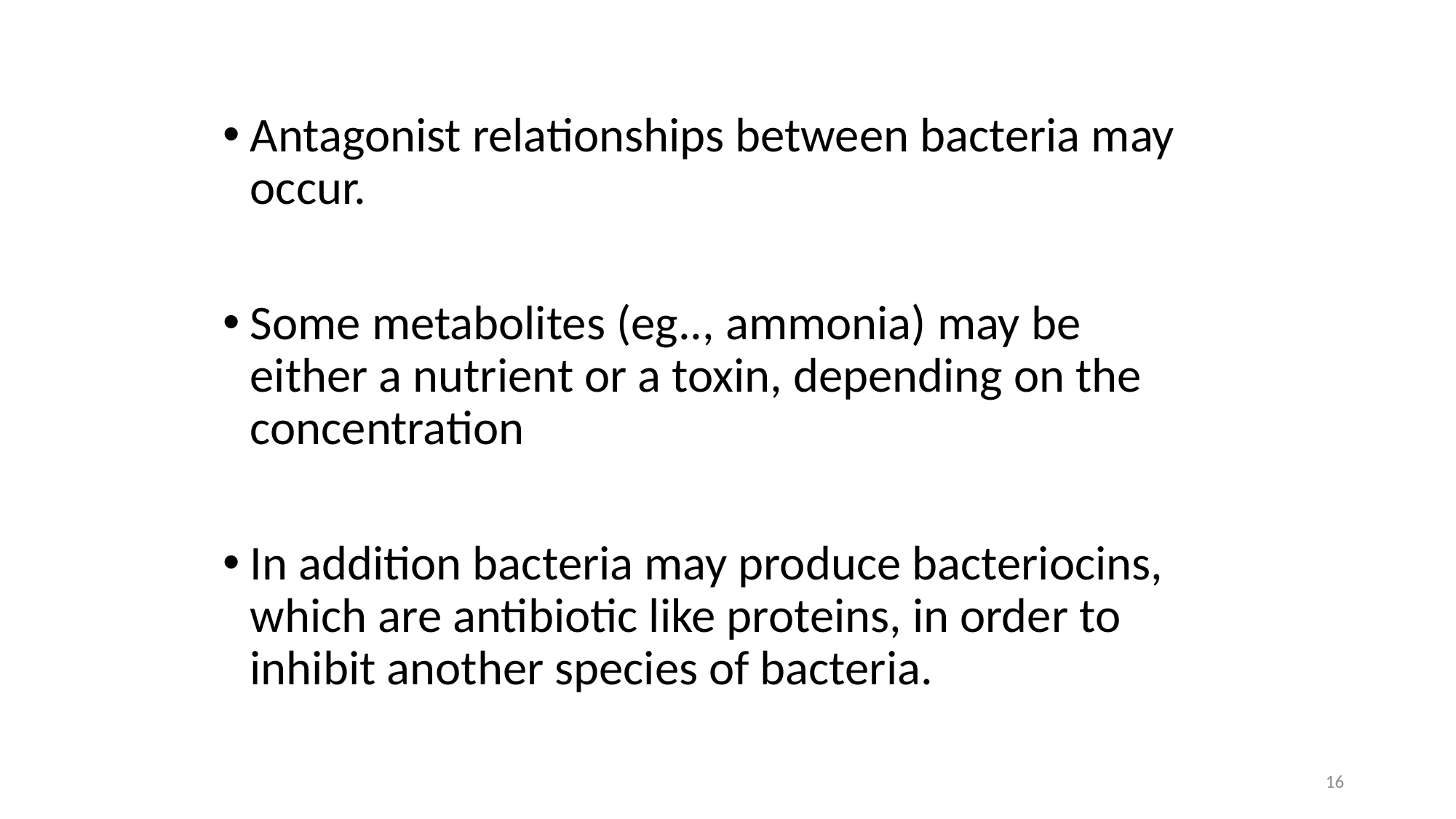

Antagonist relationships between bacteria may occur.

Some metabolites (eg.., ammonia) may be either a nutrient or a toxin, depending on the concentration

In addition bacteria may produce bacteriocins, which are antibiotic like proteins, in order to inhibit another species of bacteria.
16